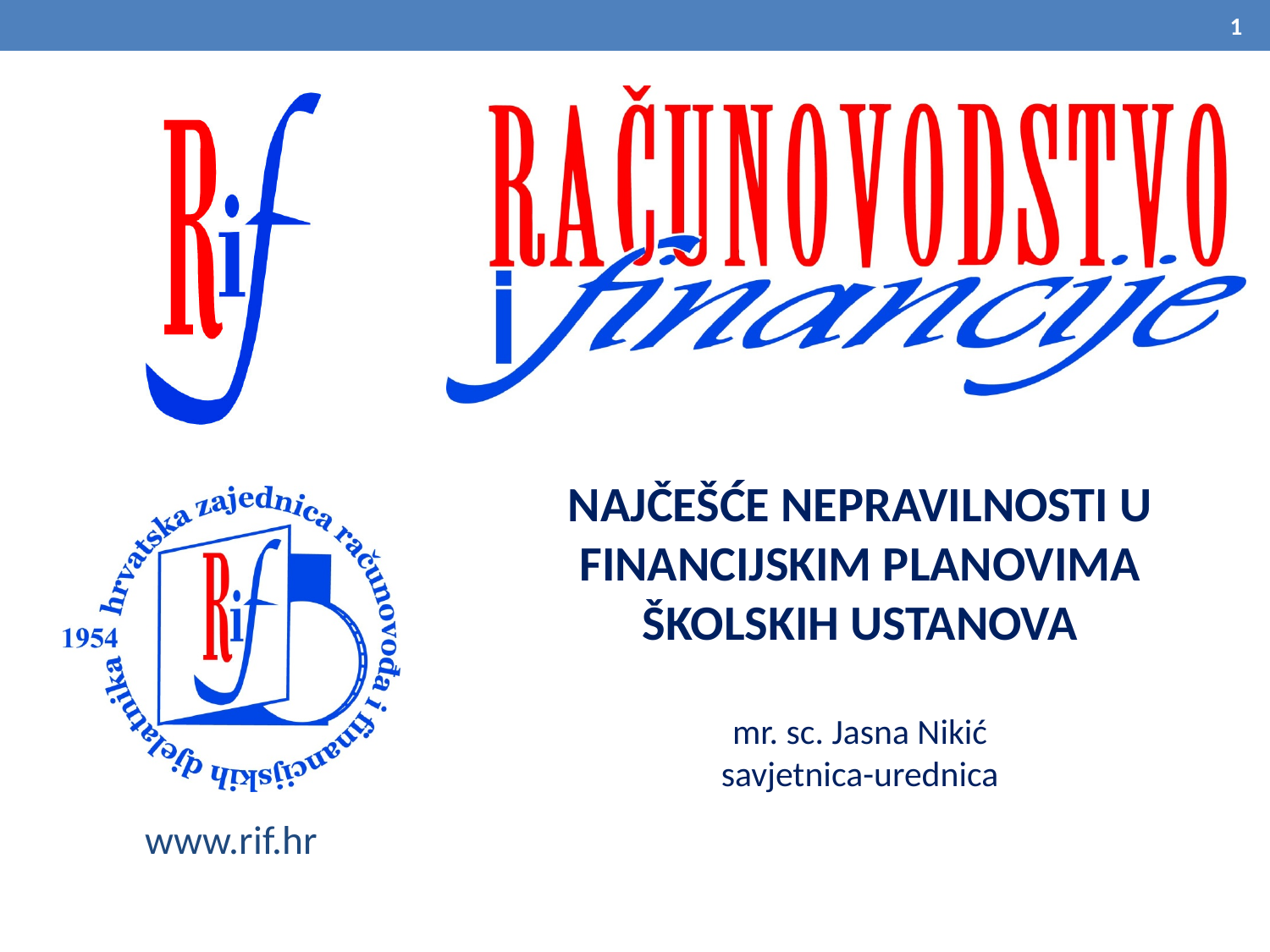

1
NAJČEŠĆE NEPRAVILNOSTI U FINANCIJSKIM PLANOVIMA ŠKOLSKIH USTANOVA

mr. sc. Jasna Nikić
savjetnica-urednica